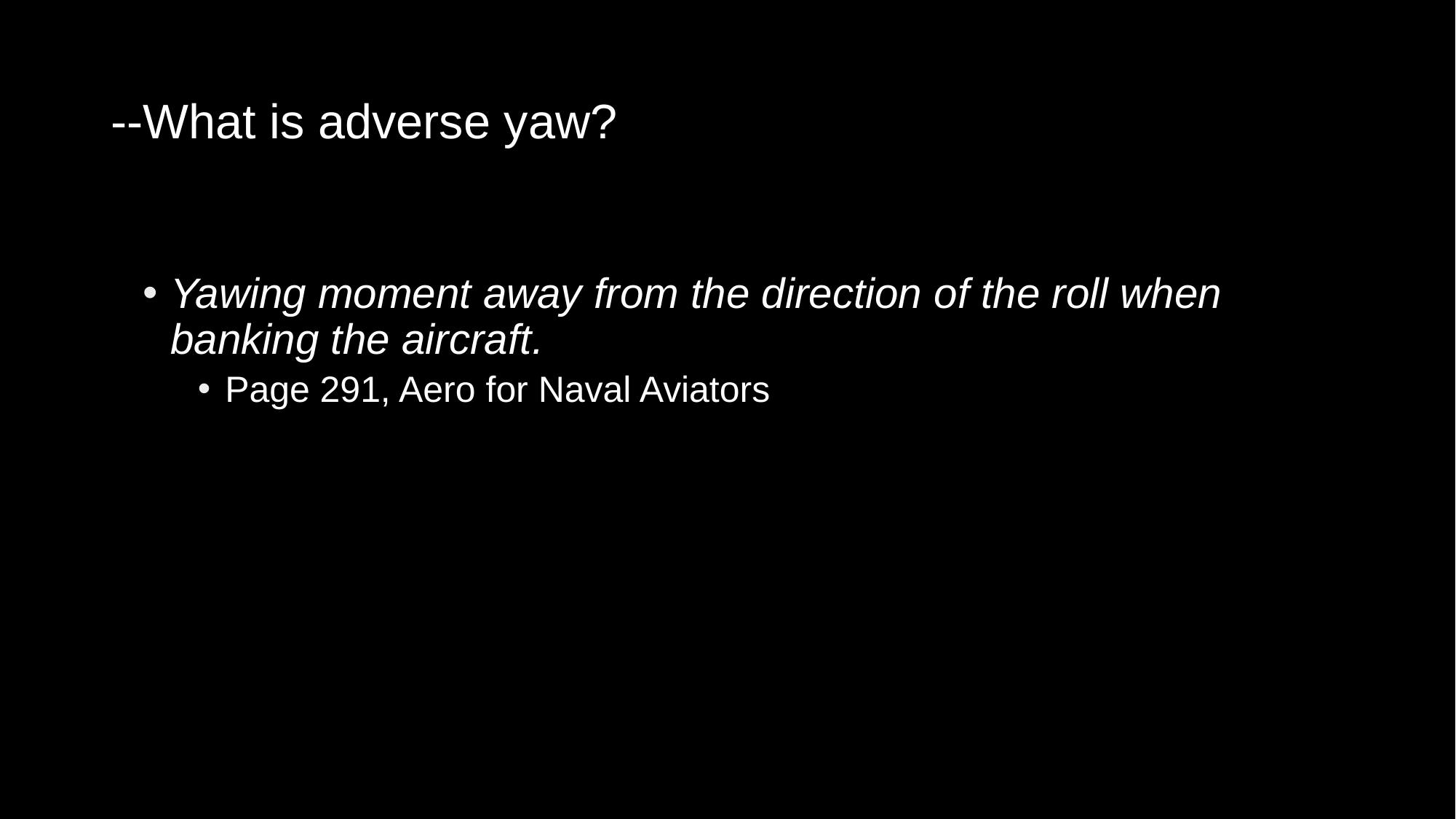

# --What is adverse yaw?
Yawing moment away from the direction of the roll when banking the aircraft.
Page 291, Aero for Naval Aviators